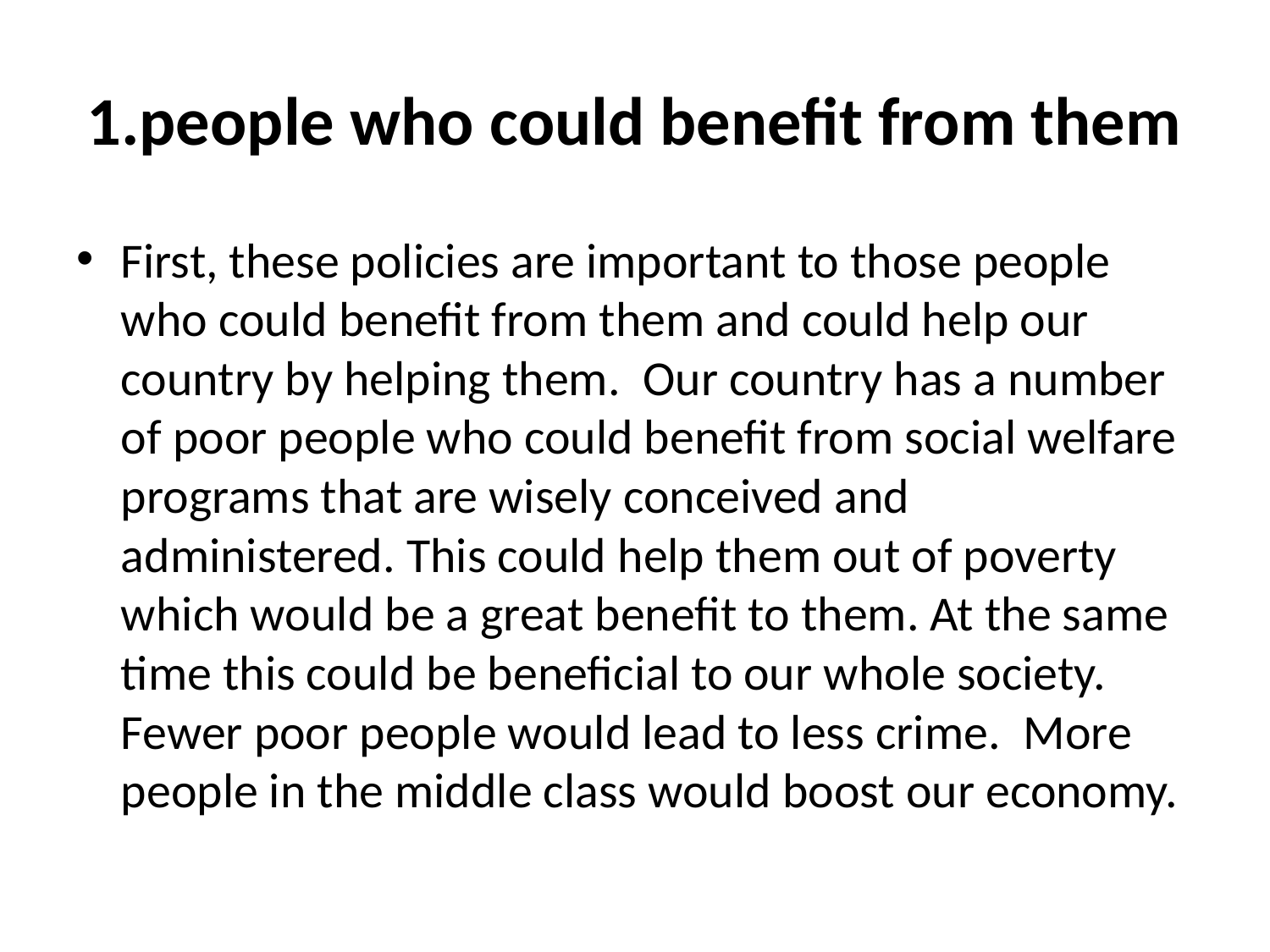

# 1.people who could benefit from them
First, these policies are important to those people who could benefit from them and could help our country by helping them.  Our country has a number of poor people who could benefit from social welfare programs that are wisely conceived and administered. This could help them out of poverty which would be a great benefit to them. At the same time this could be beneficial to our whole society.  Fewer poor people would lead to less crime.  More people in the middle class would boost our economy.